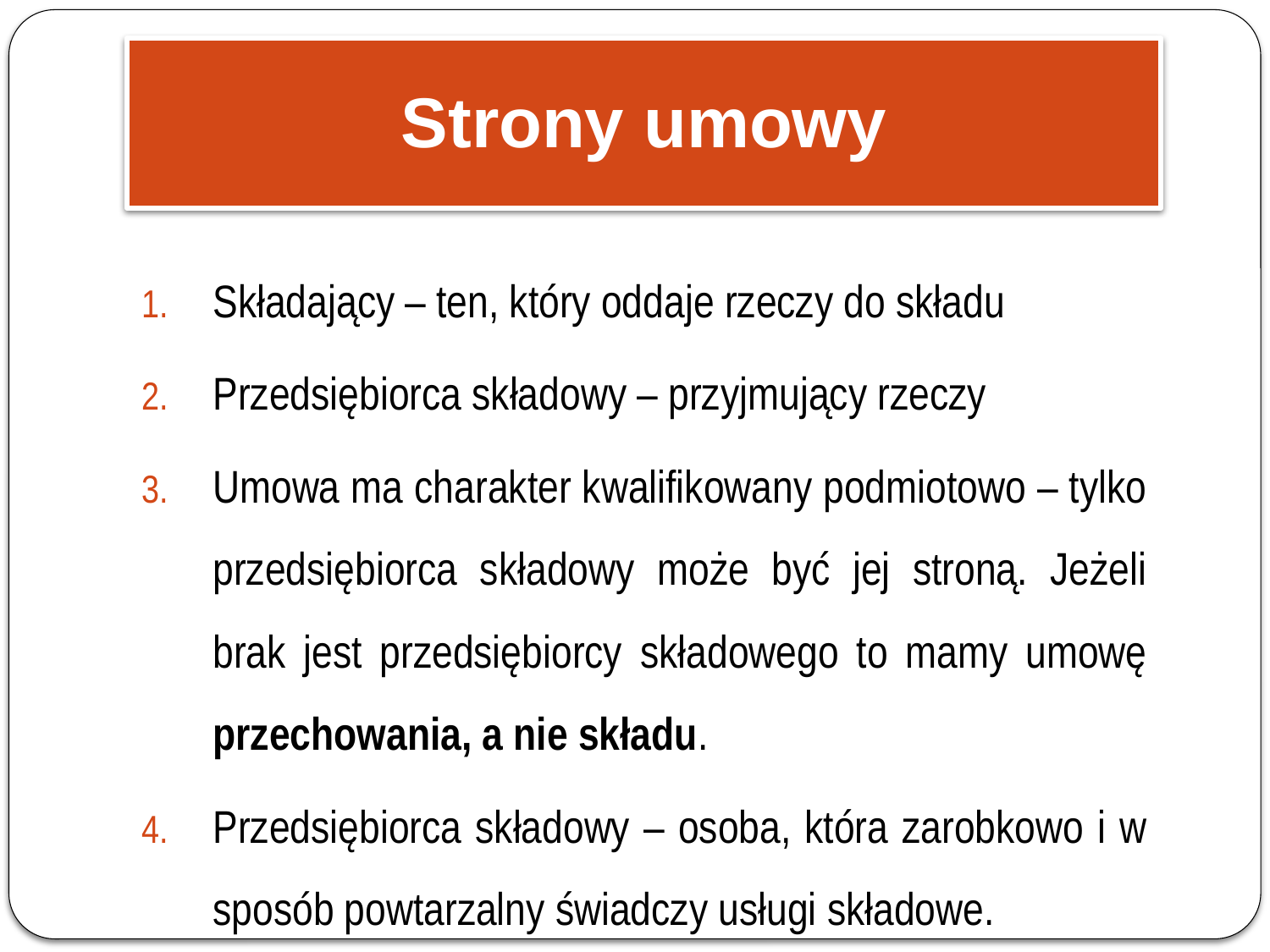

Strony umowy
Składający – ten, który oddaje rzeczy do składu
Przedsiębiorca składowy – przyjmujący rzeczy
Umowa ma charakter kwalifikowany podmiotowo – tylko przedsiębiorca składowy może być jej stroną. Jeżeli brak jest przedsiębiorcy składowego to mamy umowę przechowania, a nie składu.
Przedsiębiorca składowy – osoba, która zarobkowo i w sposób powtarzalny świadczy usługi składowe.